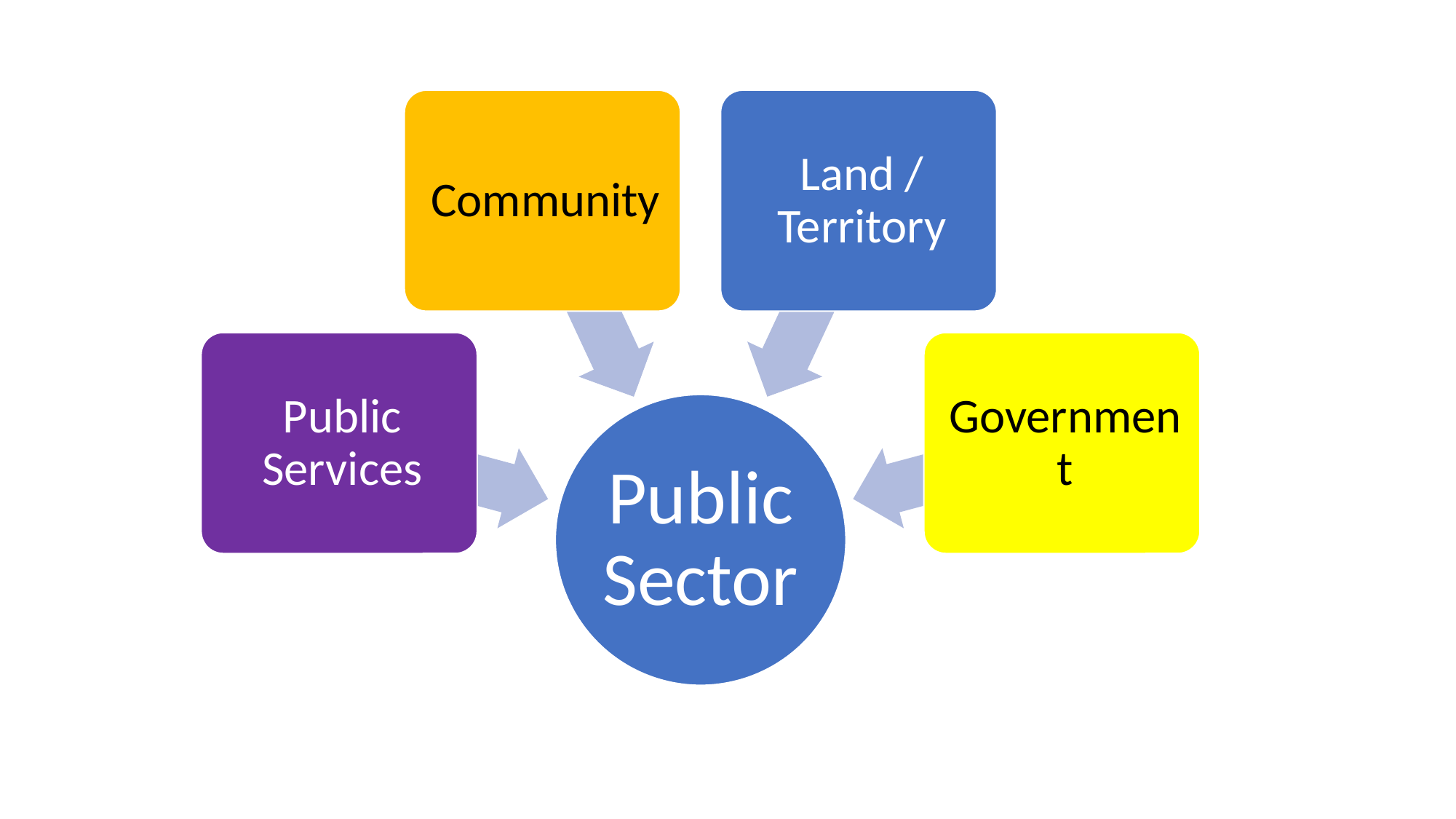

Public Sector
Public Services
Community
Land / Territory
Government